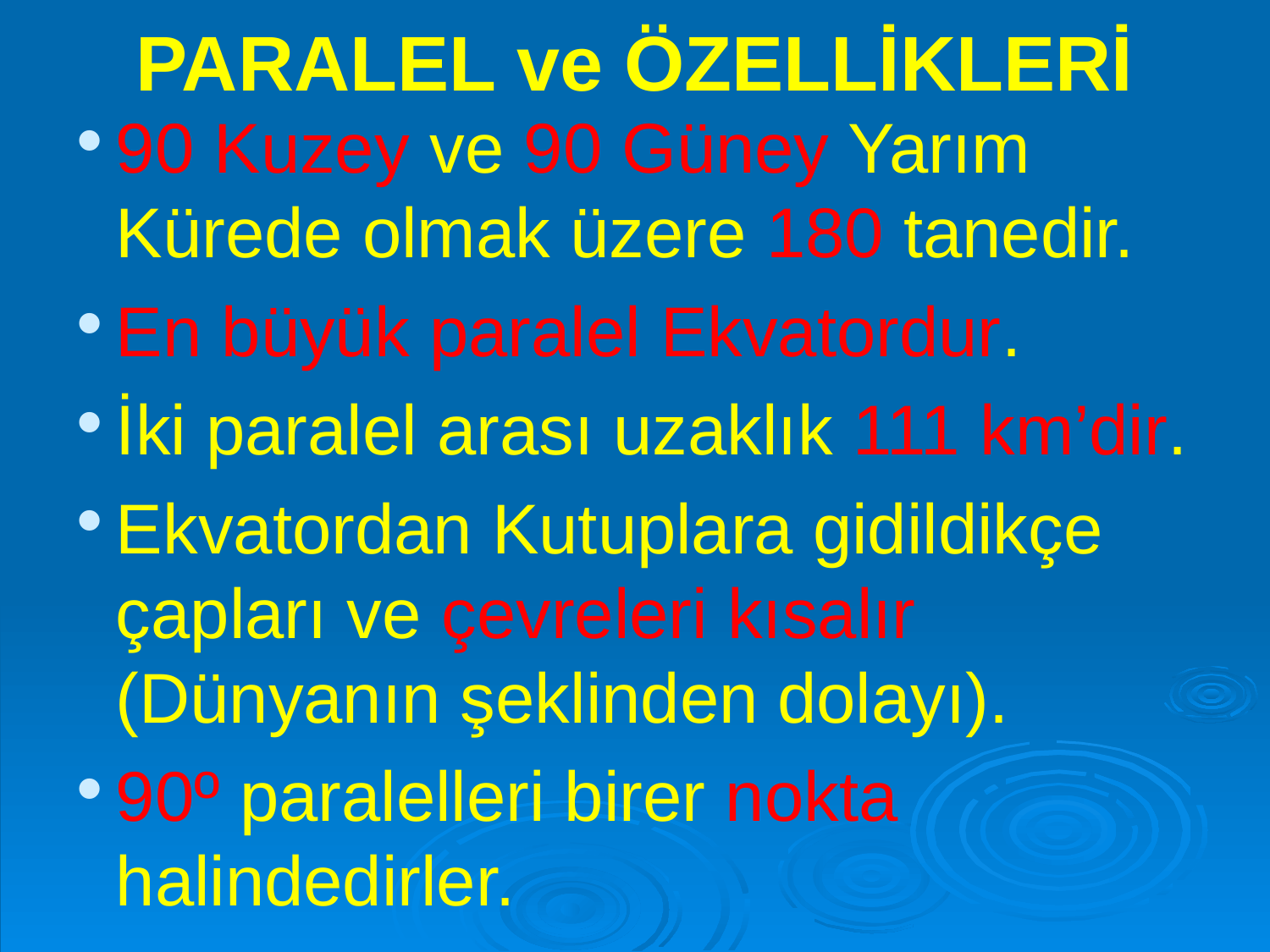

# PARALEL ve ÖZELLİKLERİ
90 Kuzey ve 90 Güney Yarım Kürede olmak üzere 180 tanedir.
En büyük paralel Ekvatordur.
İki paralel arası uzaklık 111 km’dir.
Ekvatordan Kutuplara gidildikçe çapları ve çevreleri kısalır (Dünyanın şeklinden dolayı).
90º paralelleri birer nokta halindedirler.